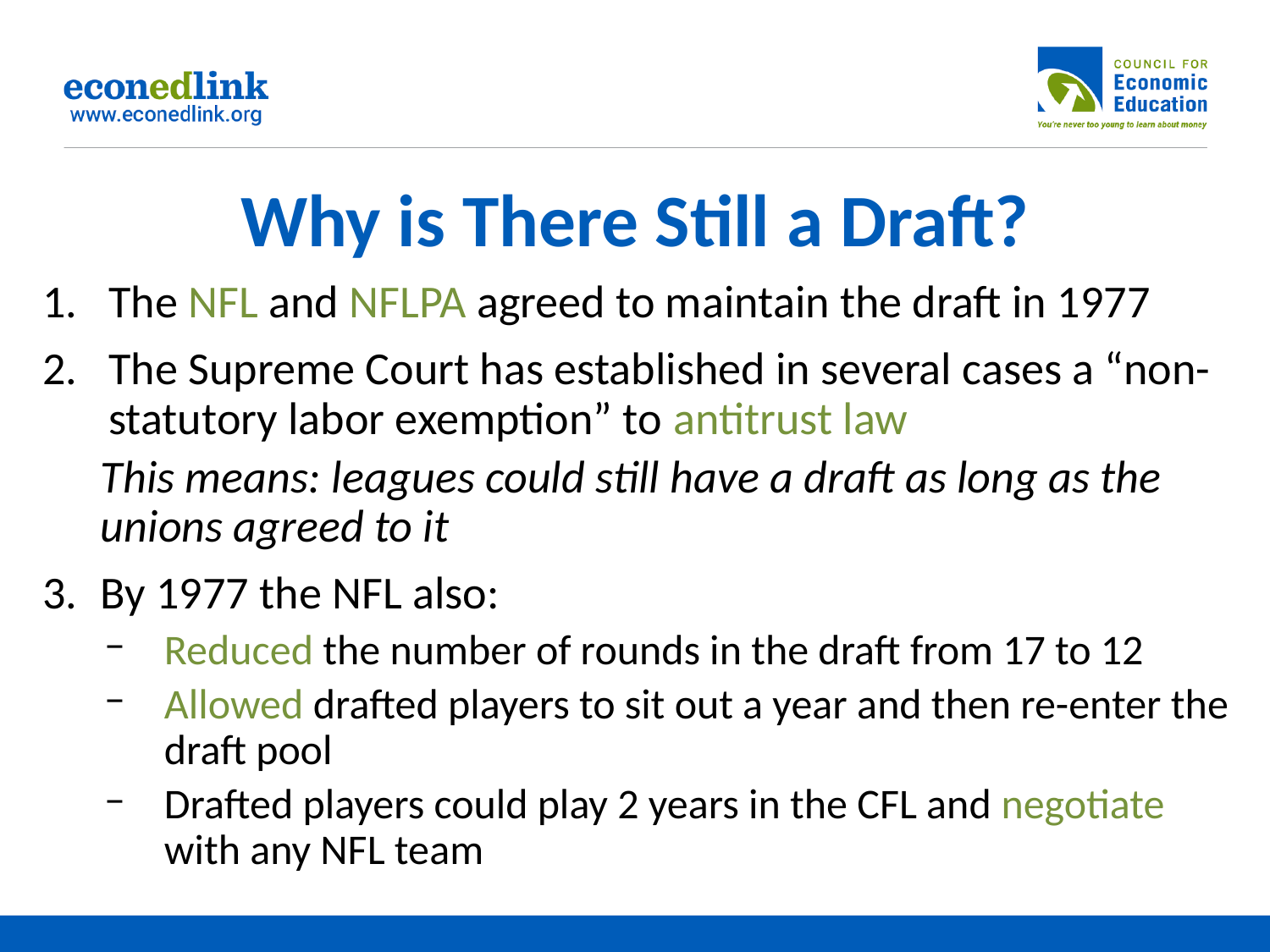

# Why is There Still a Draft?
The NFL and NFLPA agreed to maintain the draft in 1977
The Supreme Court has established in several cases a “non-statutory labor exemption” to antitrust law
This means: leagues could still have a draft as long as the unions agreed to it
By 1977 the NFL also:
Reduced the number of rounds in the draft from 17 to 12
Allowed drafted players to sit out a year and then re-enter the draft pool
Drafted players could play 2 years in the CFL and negotiate with any NFL team